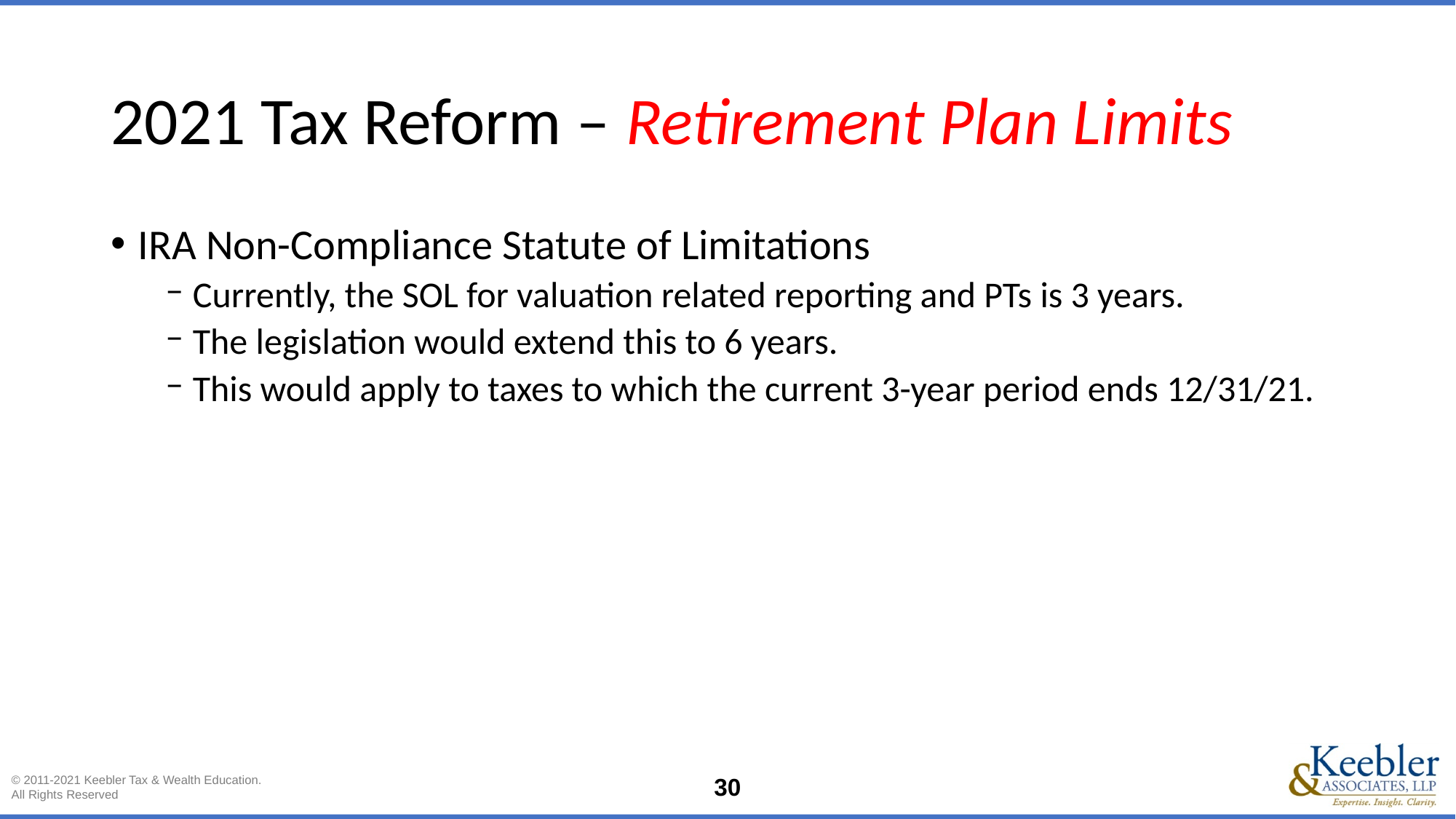

# 2021 Tax Reform – Retirement Plan Limits
IRA Non-Compliance Statute of Limitations
Currently, the SOL for valuation related reporting and PTs is 3 years.
The legislation would extend this to 6 years.
This would apply to taxes to which the current 3-year period ends 12/31/21.